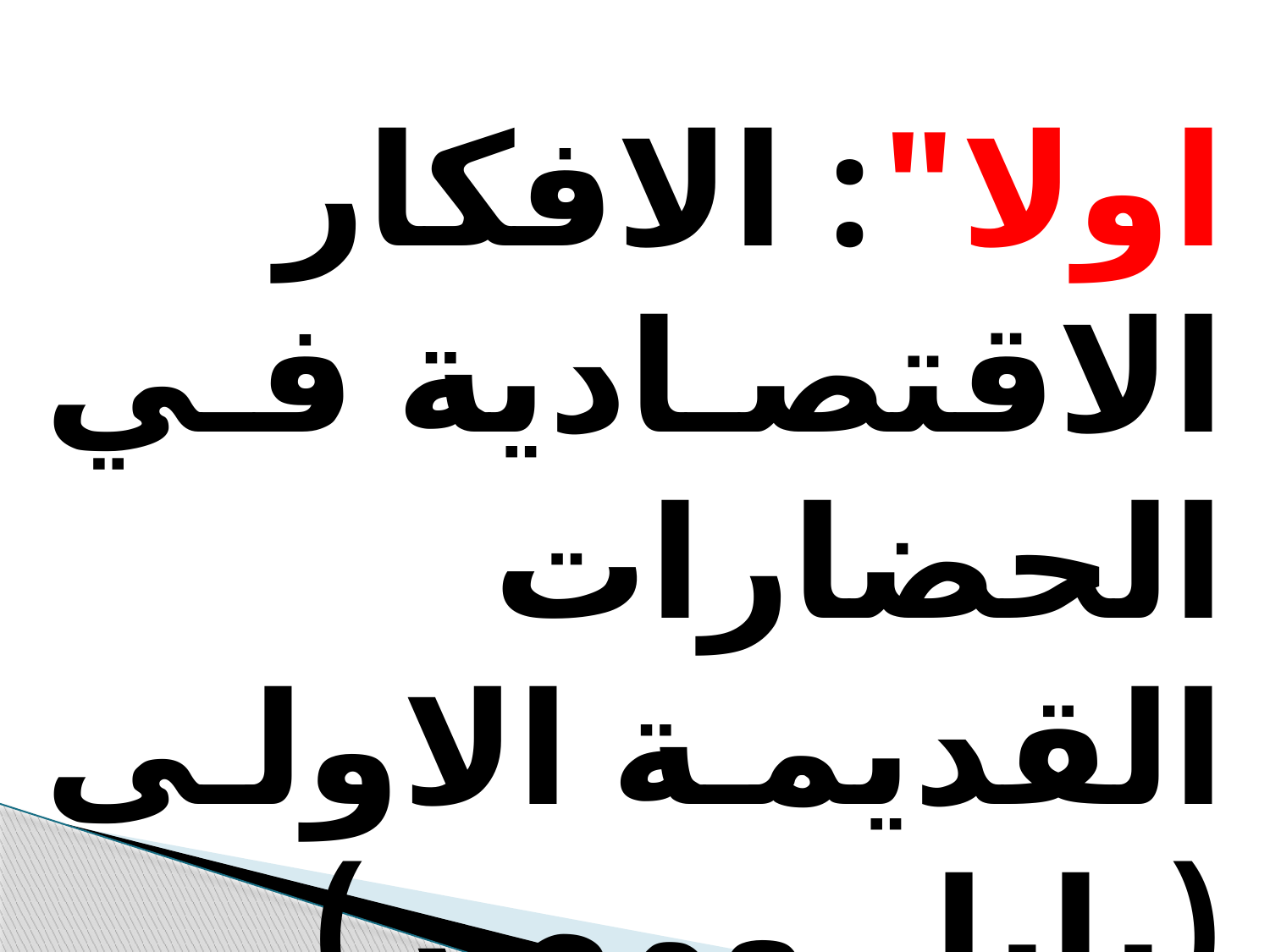

اولا": الافكار الاقتصادية في الحضارات القديمة الاولى (بابل ومصر)